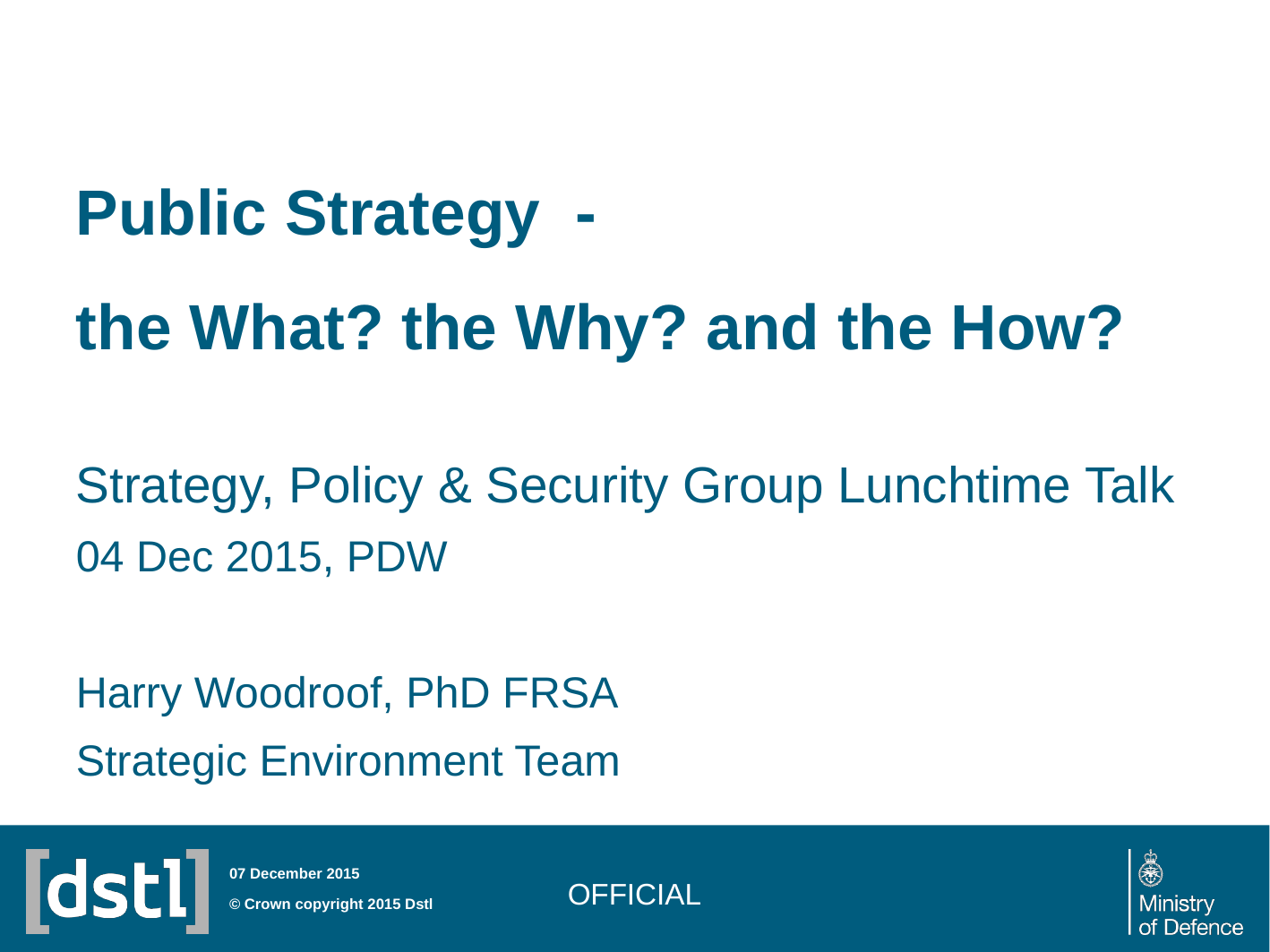

# Public Strategy  - the What? the Why? and the How?
Strategy, Policy & Security Group Lunchtime Talk
04 Dec 2015, PDW

Harry Woodroof, PhD FRSA
Strategic Environment Team

OFFICIAL
07 December 2015
© Crown copyright 2015 Dstl